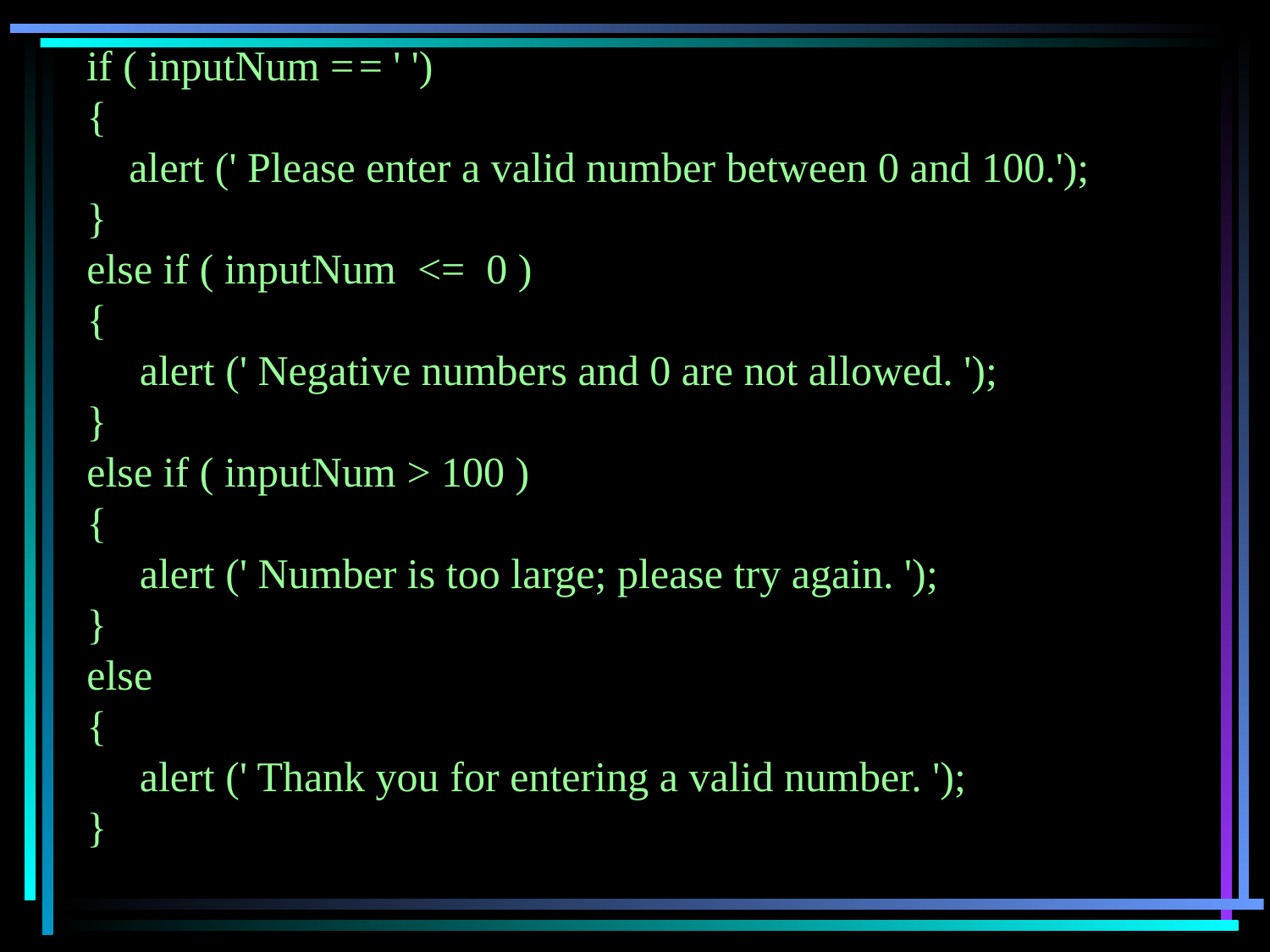

if ( inputNum = = ' ')
{
    alert (' Please enter a valid number between 0 and 100.');
}
else if ( inputNum  <=  0 )
{
     alert (' Negative numbers and 0 are not allowed. ');
}
else if ( inputNum > 100 )
{
     alert (' Number is too large; please try again. ');
}
else
{
     alert (' Thank you for entering a valid number. ');
}